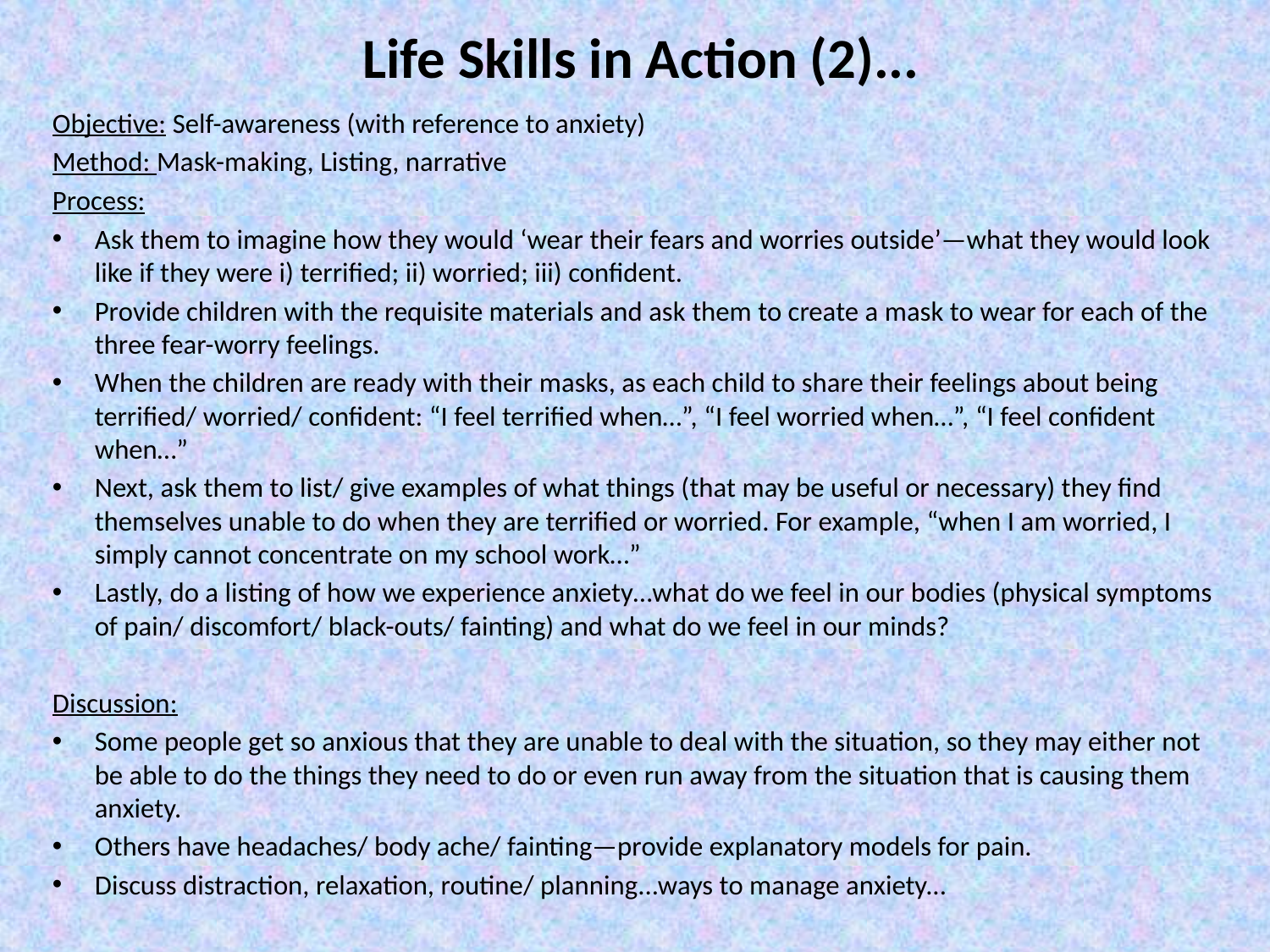

# Life Skills in Action (2)...
Objective: Self-awareness (with reference to anxiety)
Method: Mask-making, Listing, narrative
Process:
Ask them to imagine how they would ‘wear their fears and worries outside’—what they would look like if they were i) terrified; ii) worried; iii) confident.
Provide children with the requisite materials and ask them to create a mask to wear for each of the three fear-worry feelings.
When the children are ready with their masks, as each child to share their feelings about being terrified/ worried/ confident: “I feel terrified when…”, “I feel worried when…”, “I feel confident when…”
Next, ask them to list/ give examples of what things (that may be useful or necessary) they find themselves unable to do when they are terrified or worried. For example, “when I am worried, I simply cannot concentrate on my school work…”
Lastly, do a listing of how we experience anxiety…what do we feel in our bodies (physical symptoms of pain/ discomfort/ black-outs/ fainting) and what do we feel in our minds?

Discussion:
Some people get so anxious that they are unable to deal with the situation, so they may either not be able to do the things they need to do or even run away from the situation that is causing them anxiety.
Others have headaches/ body ache/ fainting—provide explanatory models for pain.
Discuss distraction, relaxation, routine/ planning...ways to manage anxiety...